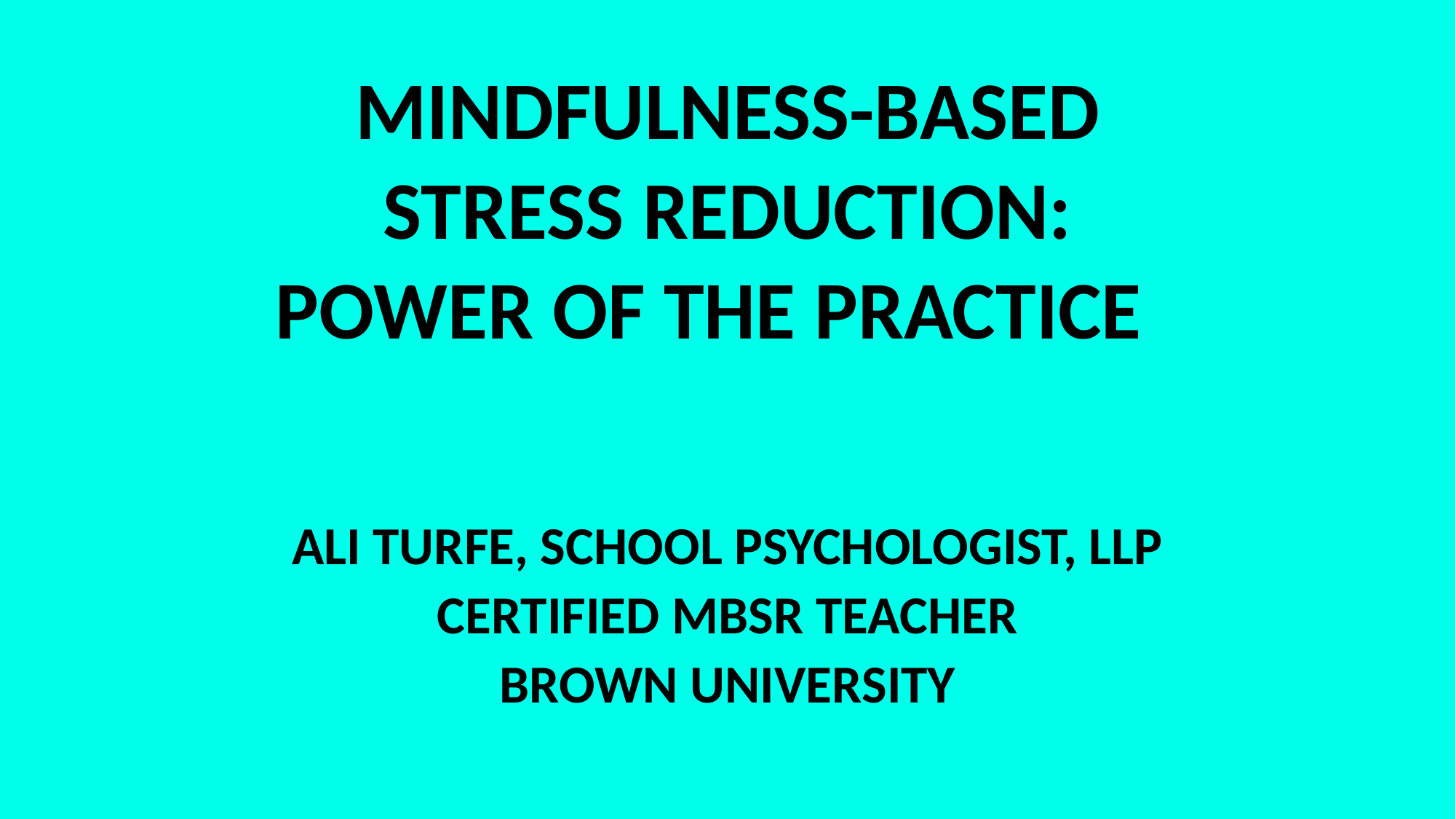

MINDFULNESS-BASED
STRESS REDUCTION:
POWER OF THE PRACTICE

ALI TURFE, SCHOOL PSYCHOLOGIST, LLP
CERTIFIED MBSR TEACHER
BROWN UNIVERSITY